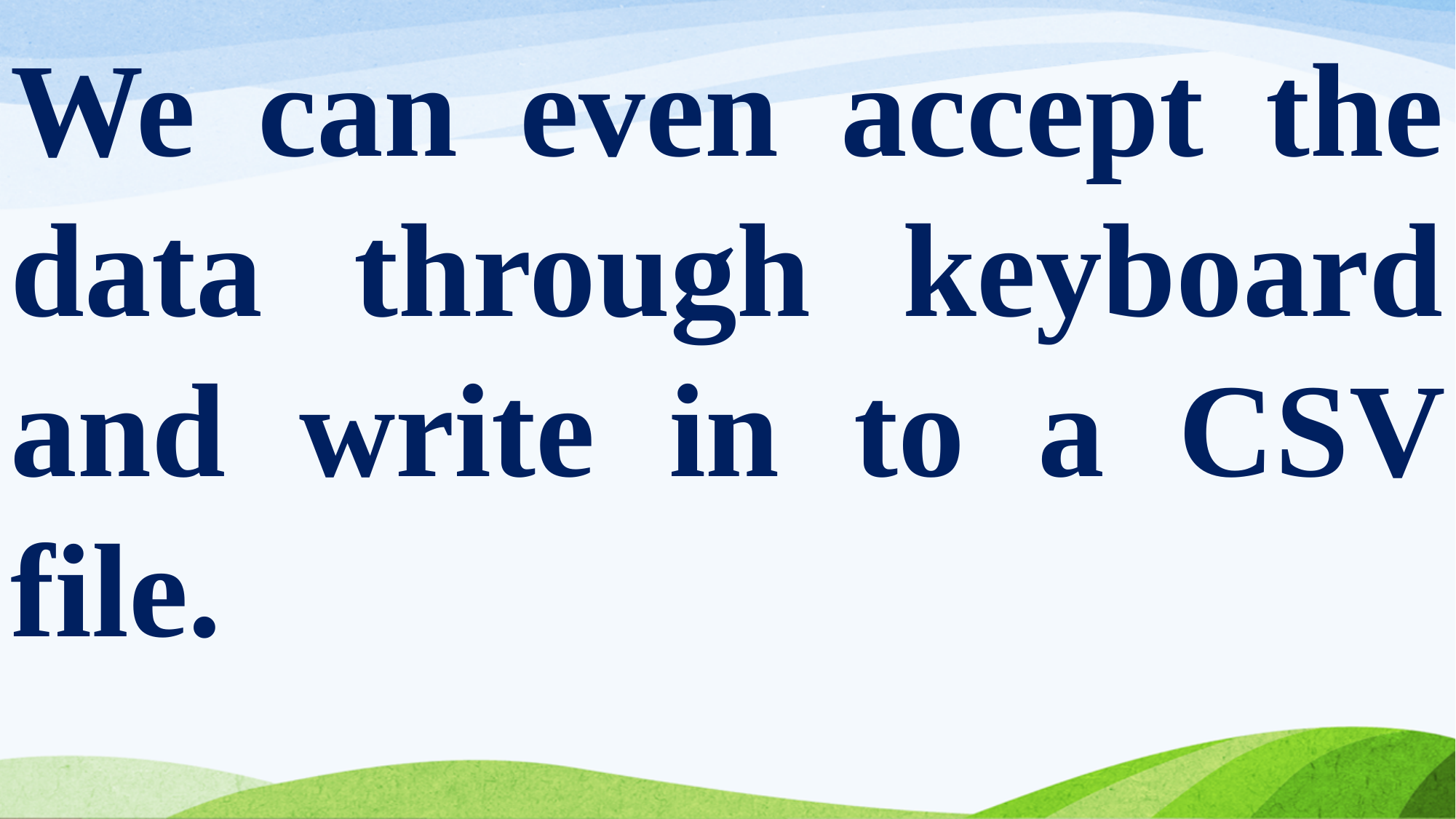

We can even accept the data through keyboard and write in to a CSV file.